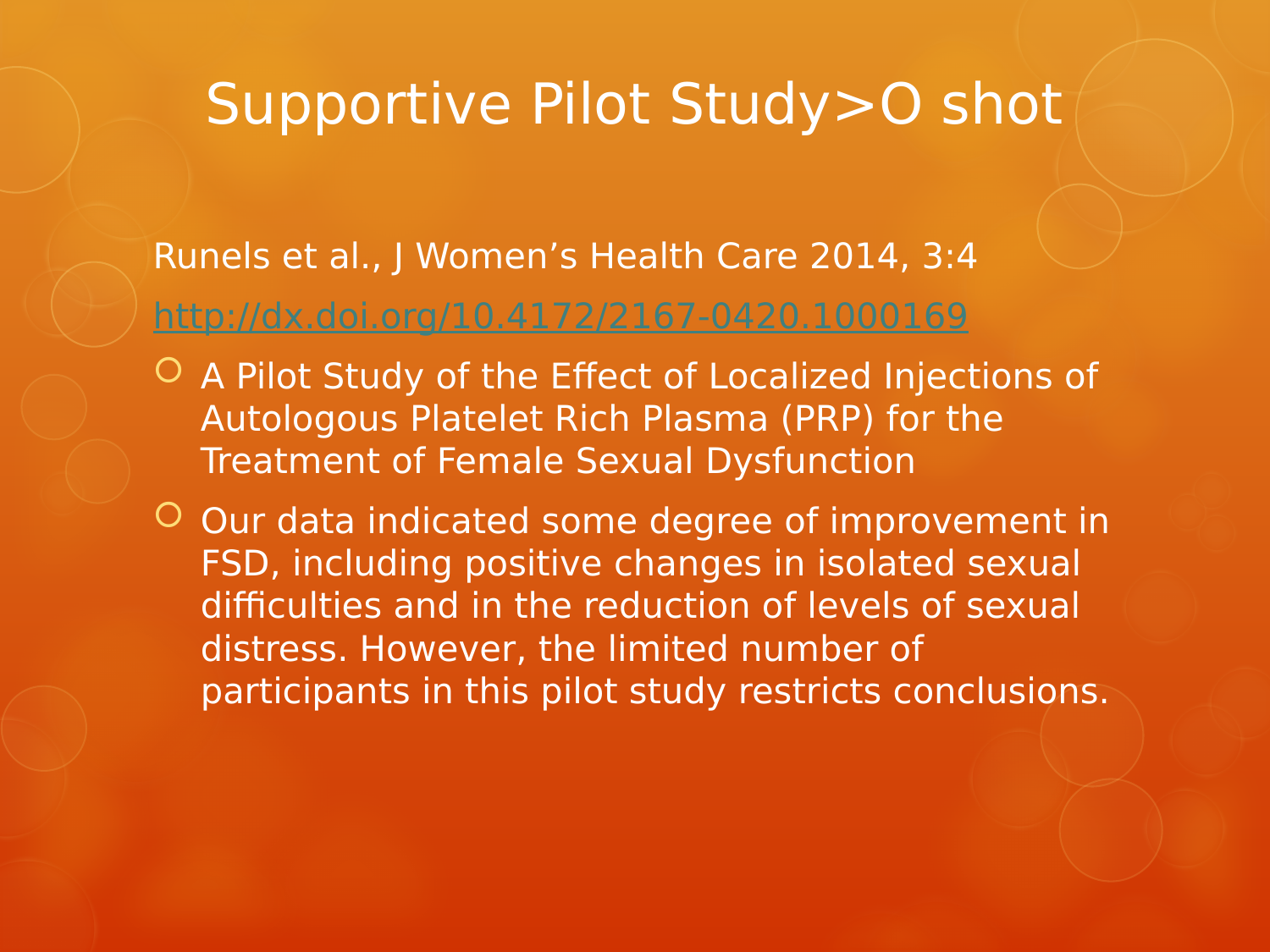

# Supportive Pilot Study>O shot
Runels et al., J Women’s Health Care 2014, 3:4
http://dx.doi.org/10.4172/2167-0420.1000169
A Pilot Study of the Effect of Localized Injections of Autologous Platelet Rich Plasma (PRP) for the Treatment of Female Sexual Dysfunction
Our data indicated some degree of improvement in FSD, including positive changes in isolated sexual difficulties and in the reduction of levels of sexual distress. However, the limited number of participants in this pilot study restricts conclusions.